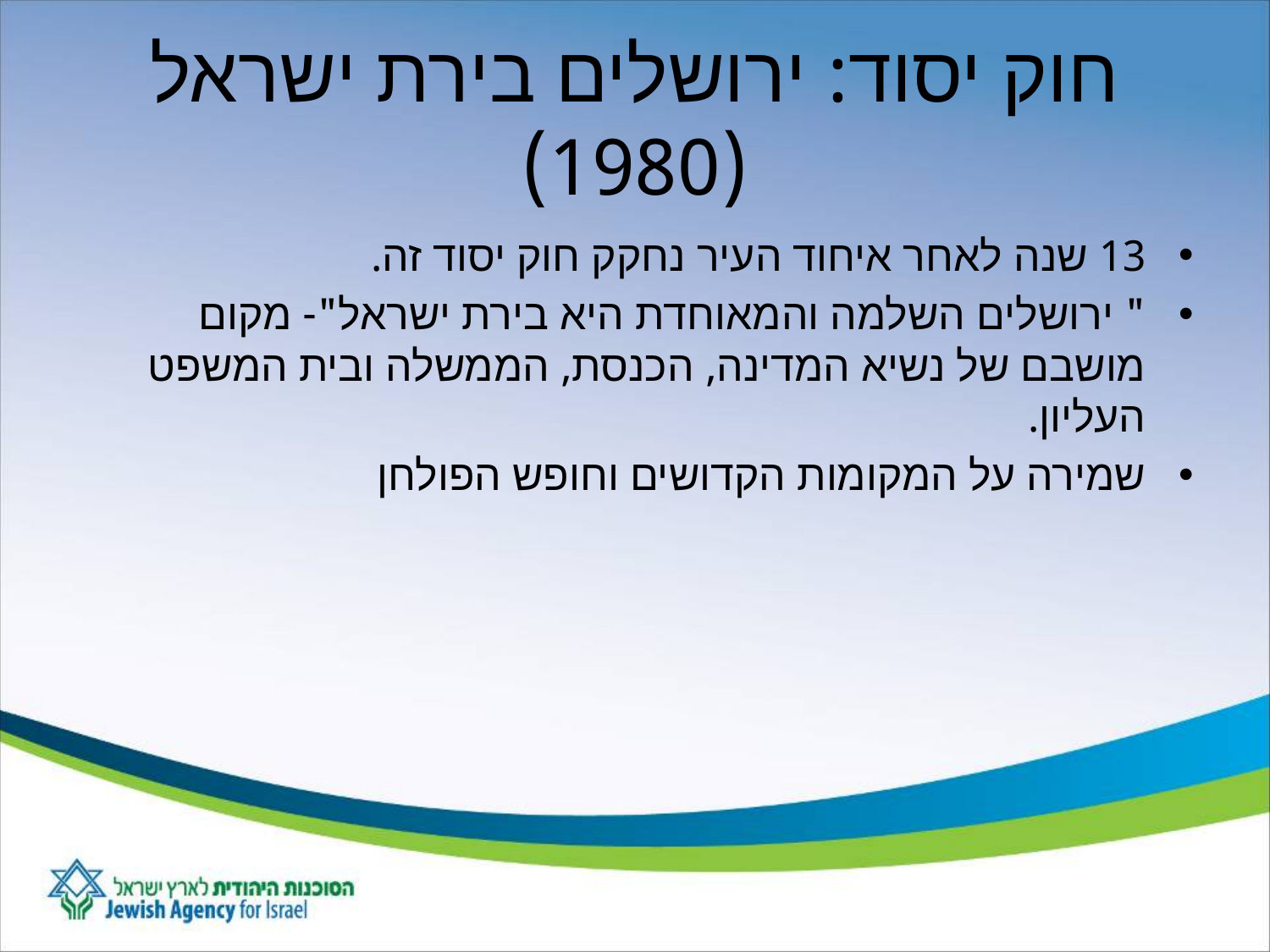

# חוק יסוד: ירושלים בירת ישראל (1980)
13 שנה לאחר איחוד העיר נחקק חוק יסוד זה.
" ירושלים השלמה והמאוחדת היא בירת ישראל"- מקום מושבם של נשיא המדינה, הכנסת, הממשלה ובית המשפט העליון.
שמירה על המקומות הקדושים וחופש הפולחן